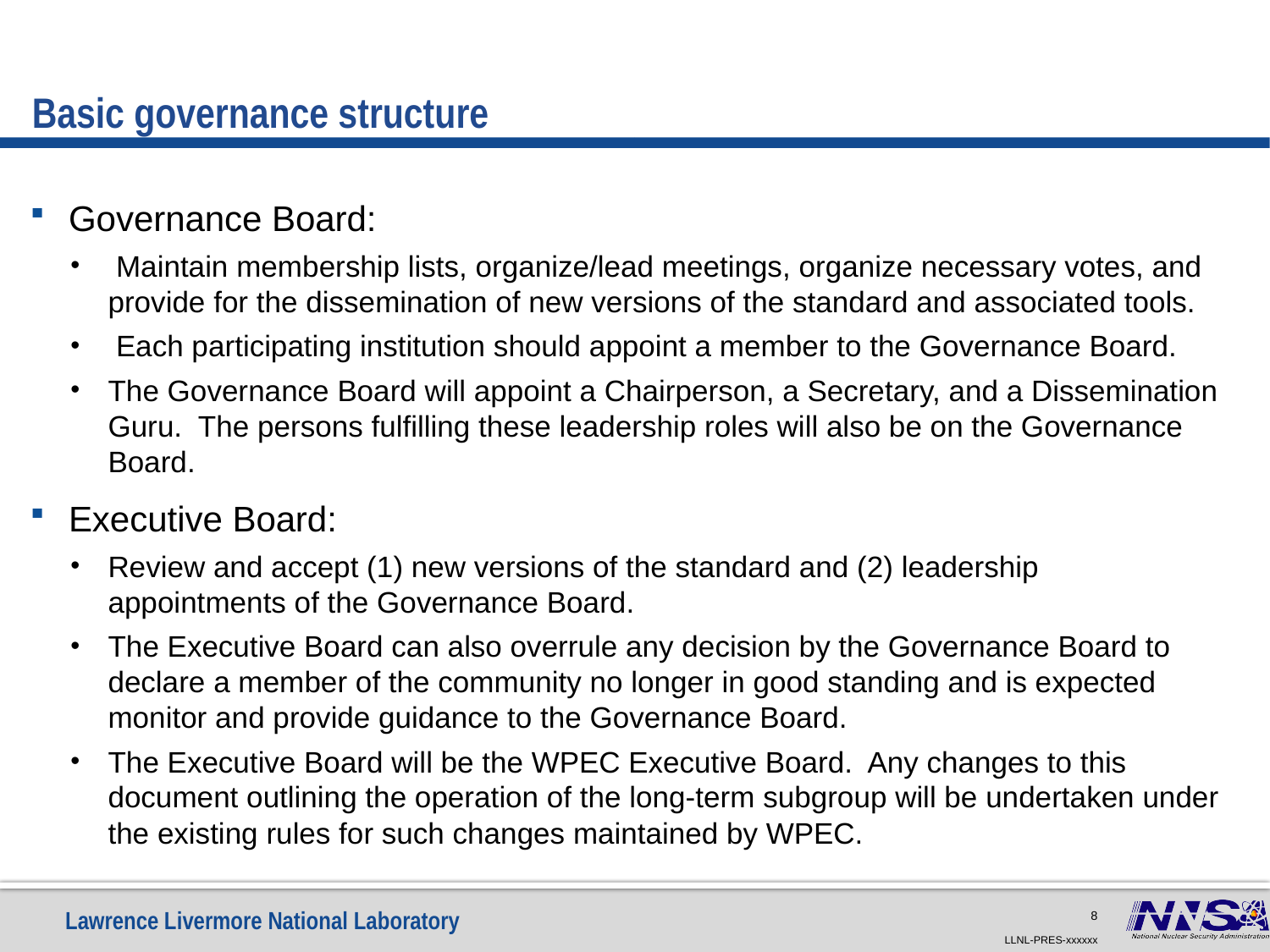

# Basic governance structure
Governance Board:
 Maintain membership lists, organize/lead meetings, organize necessary votes, and provide for the dissemination of new versions of the standard and associated tools.
 Each participating institution should appoint a member to the Governance Board.
The Governance Board will appoint a Chairperson, a Secretary, and a Dissemination Guru.  The persons fulfilling these leadership roles will also be on the Governance Board.
Executive Board:
Review and accept (1) new versions of the standard and (2) leadership appointments of the Governance Board.
The Executive Board can also overrule any decision by the Governance Board to declare a member of the community no longer in good standing and is expected monitor and provide guidance to the Governance Board.
The Executive Board will be the WPEC Executive Board.  Any changes to this document outlining the operation of the long-term subgroup will be undertaken under the existing rules for such changes maintained by WPEC.